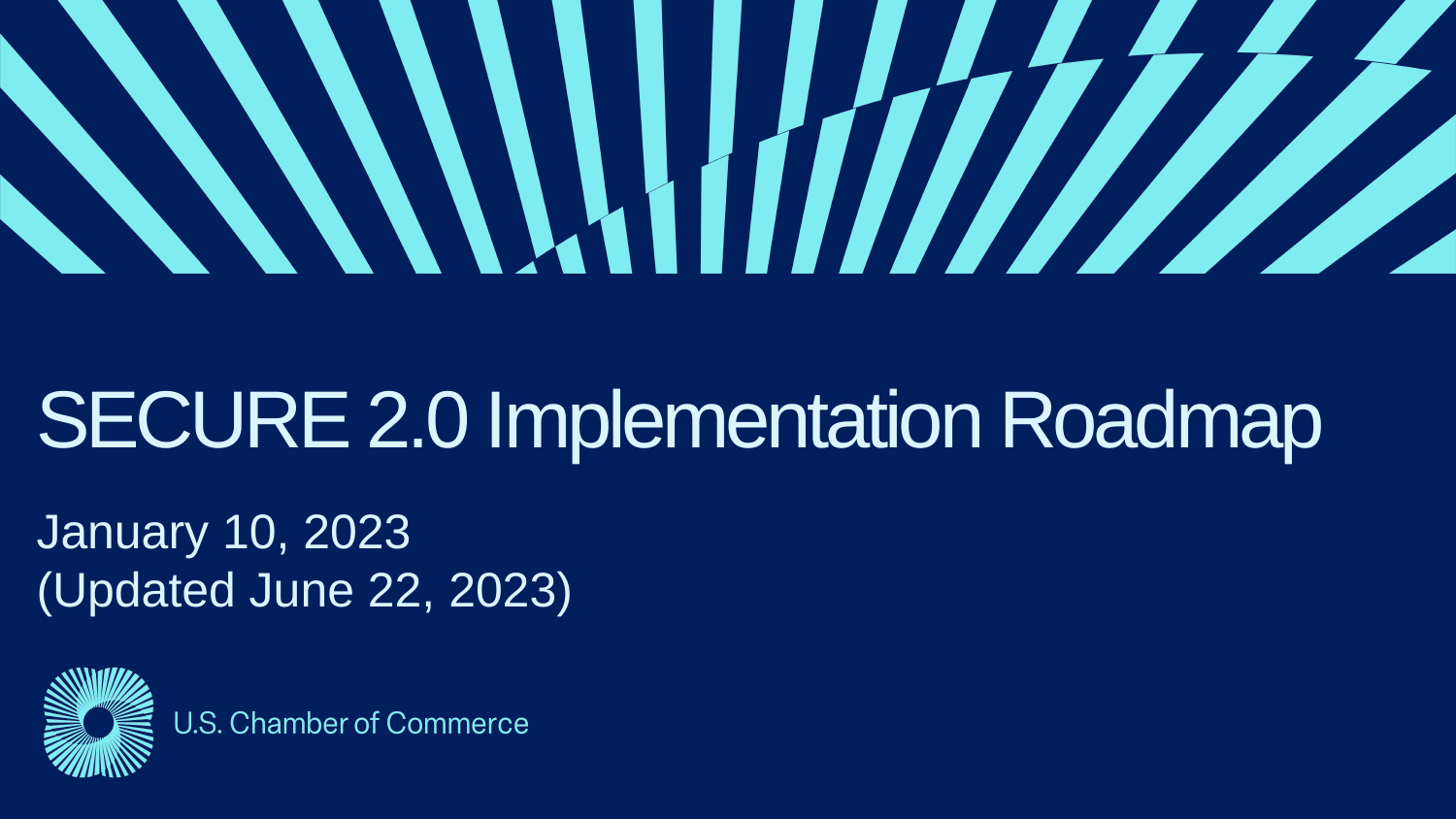

# SECURE 2.0 Implementation Roadmap
January 10, 2023
(Updated June 22, 2023)